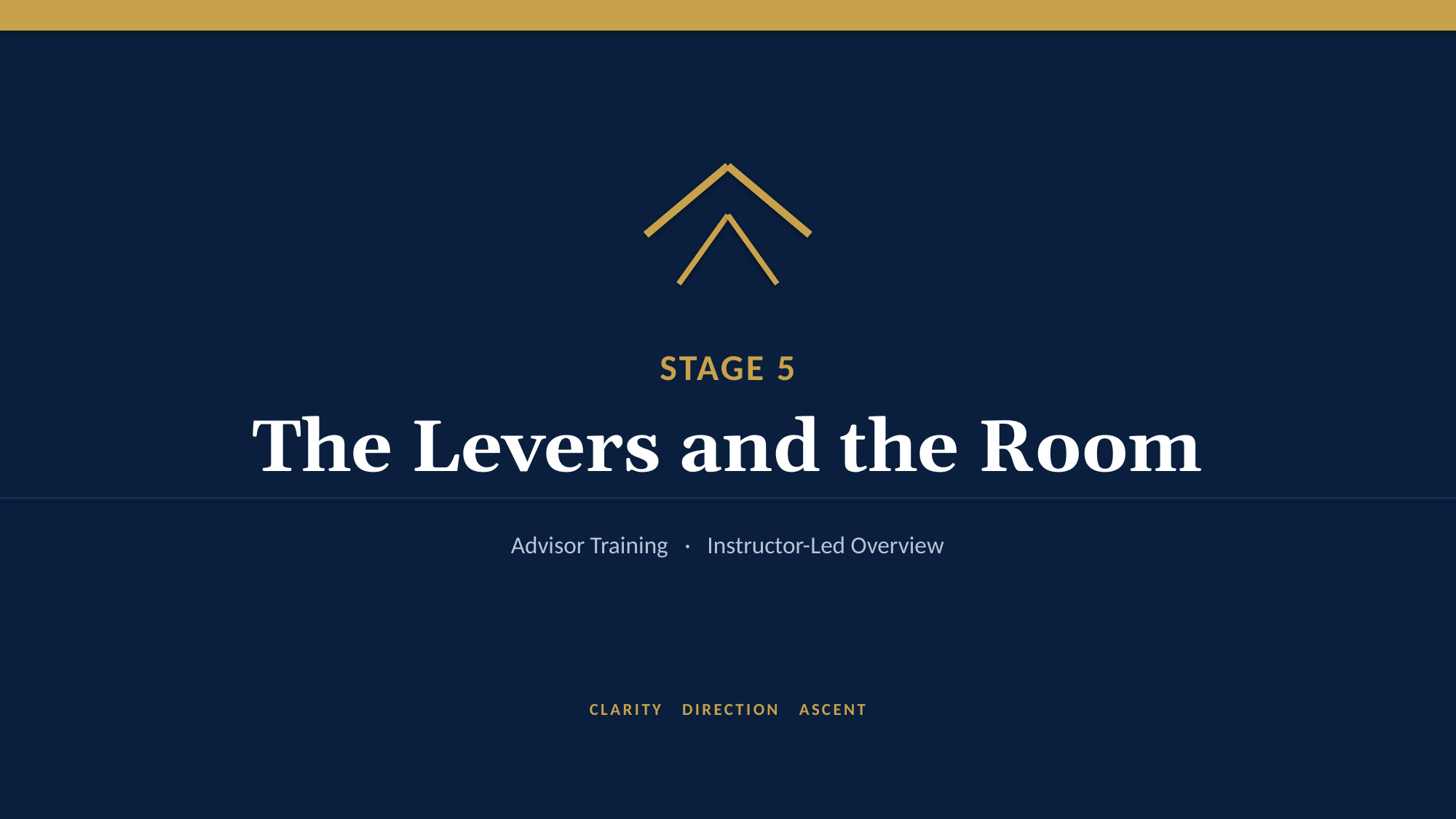

STAGE 5
The Levers and the Room

Advisor Training   ·   Instructor-Led Overview
CLARITY   DIRECTION   ASCENT